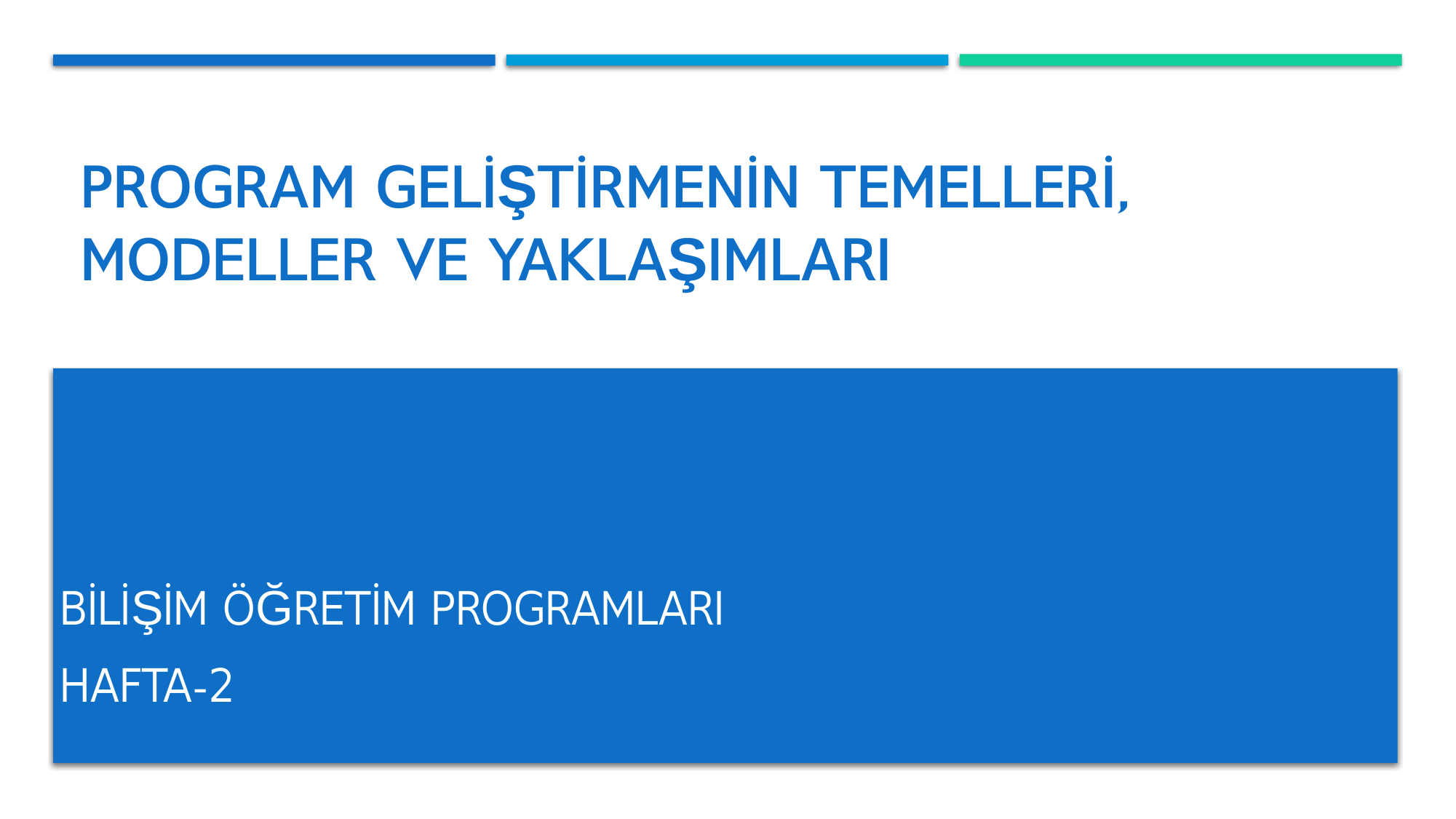

# Program Geliştirmenin Temelleri, Modeller ve Yaklaşımları
Bilişim Öğretim programları
Hafta-2